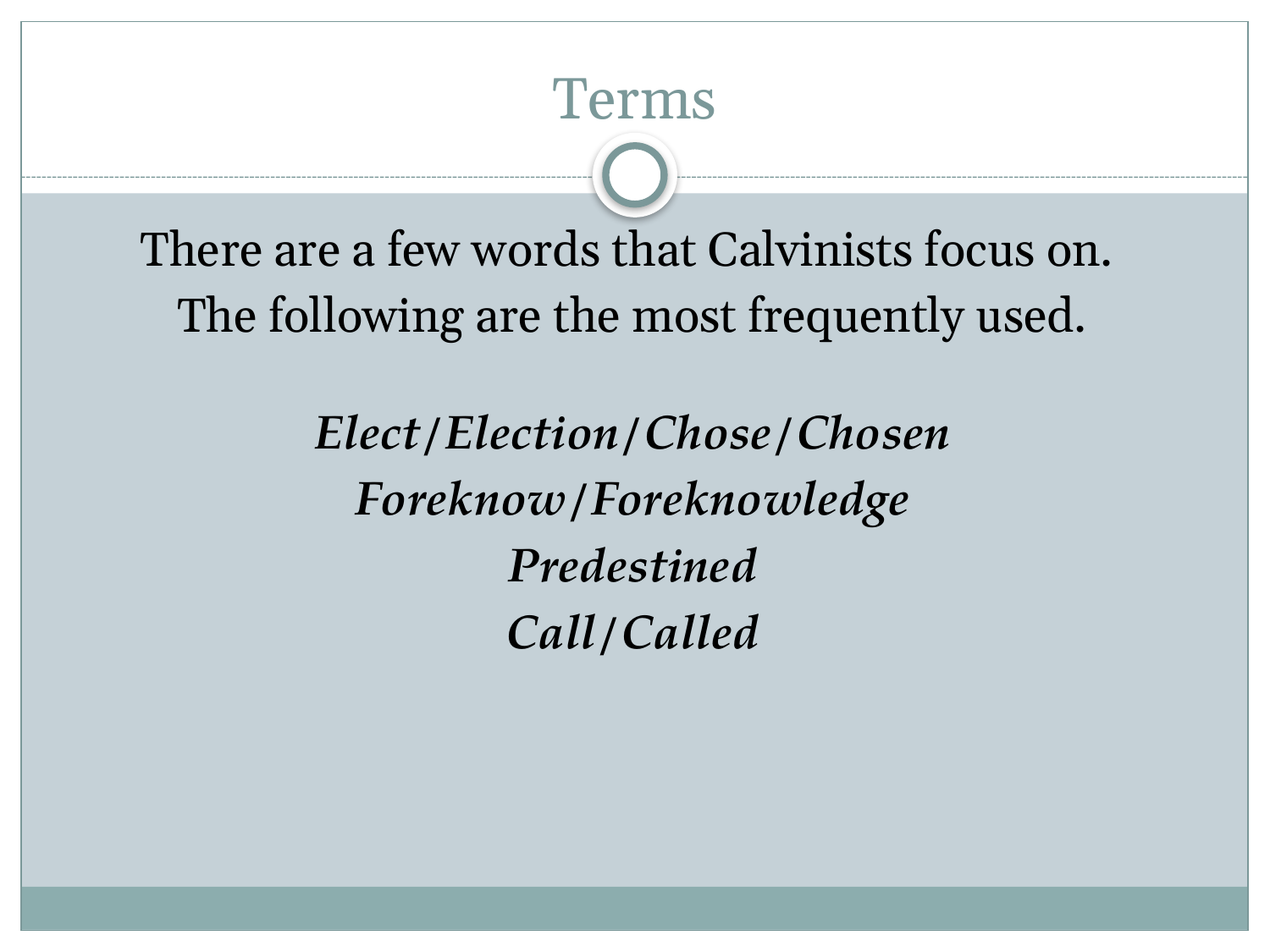

# Terms
There are a few words that Calvinists focus on.
The following are the most frequently used.

Elect/Election/Chose/Chosen
Foreknow/Foreknowledge
Predestined
Call/Called